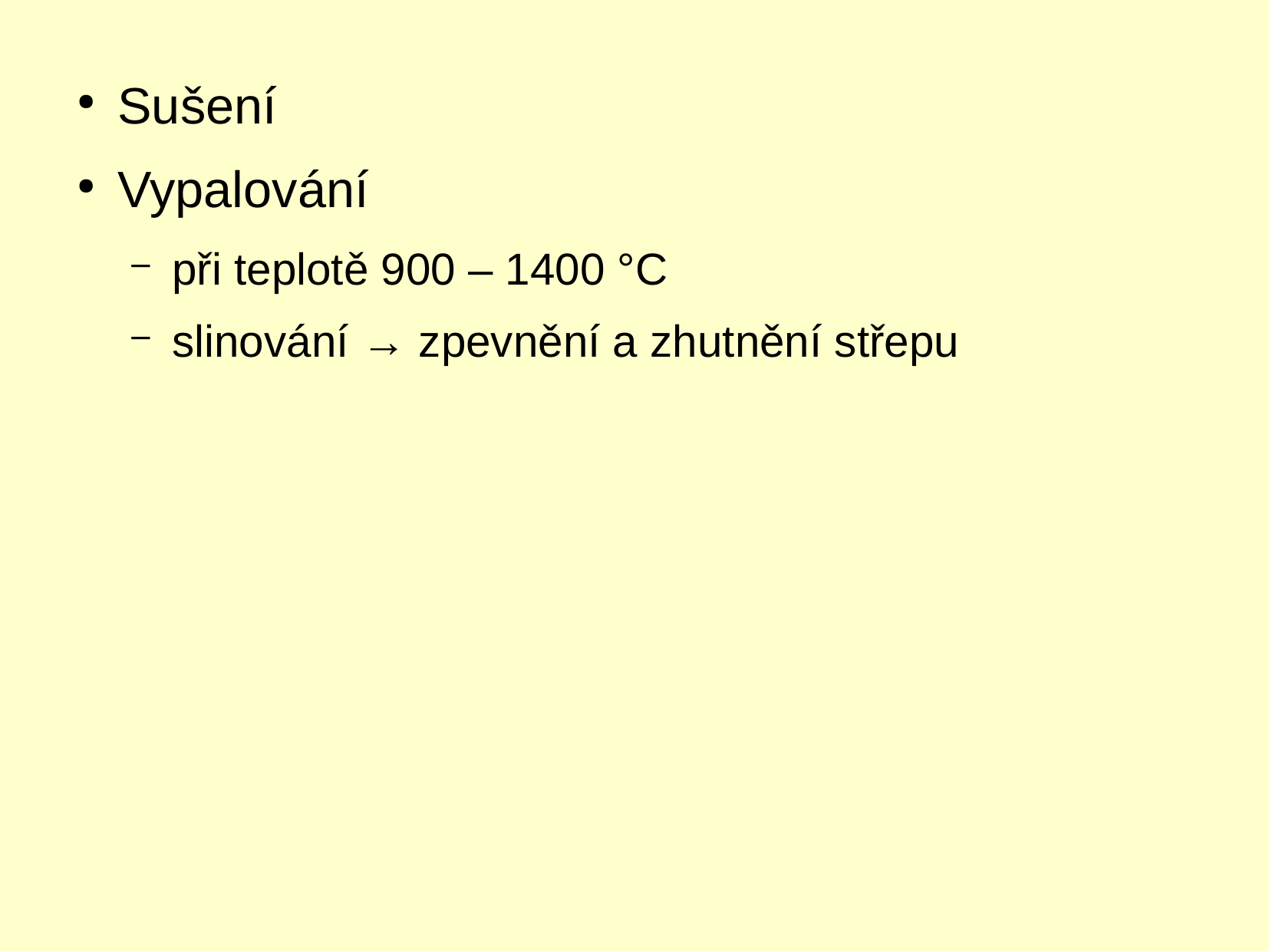

Sušení
Vypalování
při teplotě 900 – 1400 °C
slinování → zpevnění a zhutnění střepu